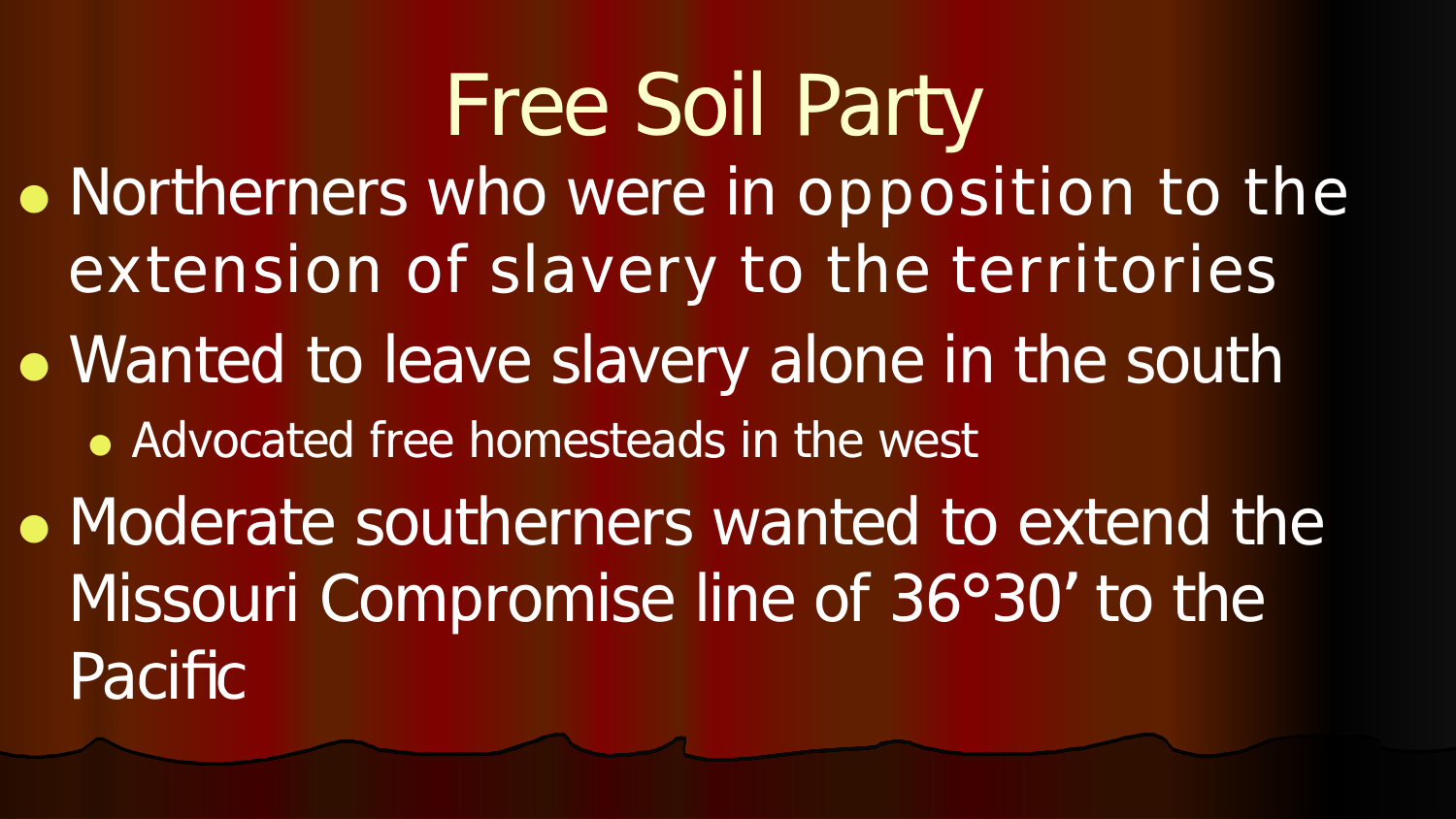

# Free Soil Party
Northerners who were in opposition to the extension of slavery to the territories
Wanted to leave slavery alone in the south
Advocated free homesteads in the west
Moderate southerners wanted to extend the Missouri Compromise line of 36°30’ to the Pacific